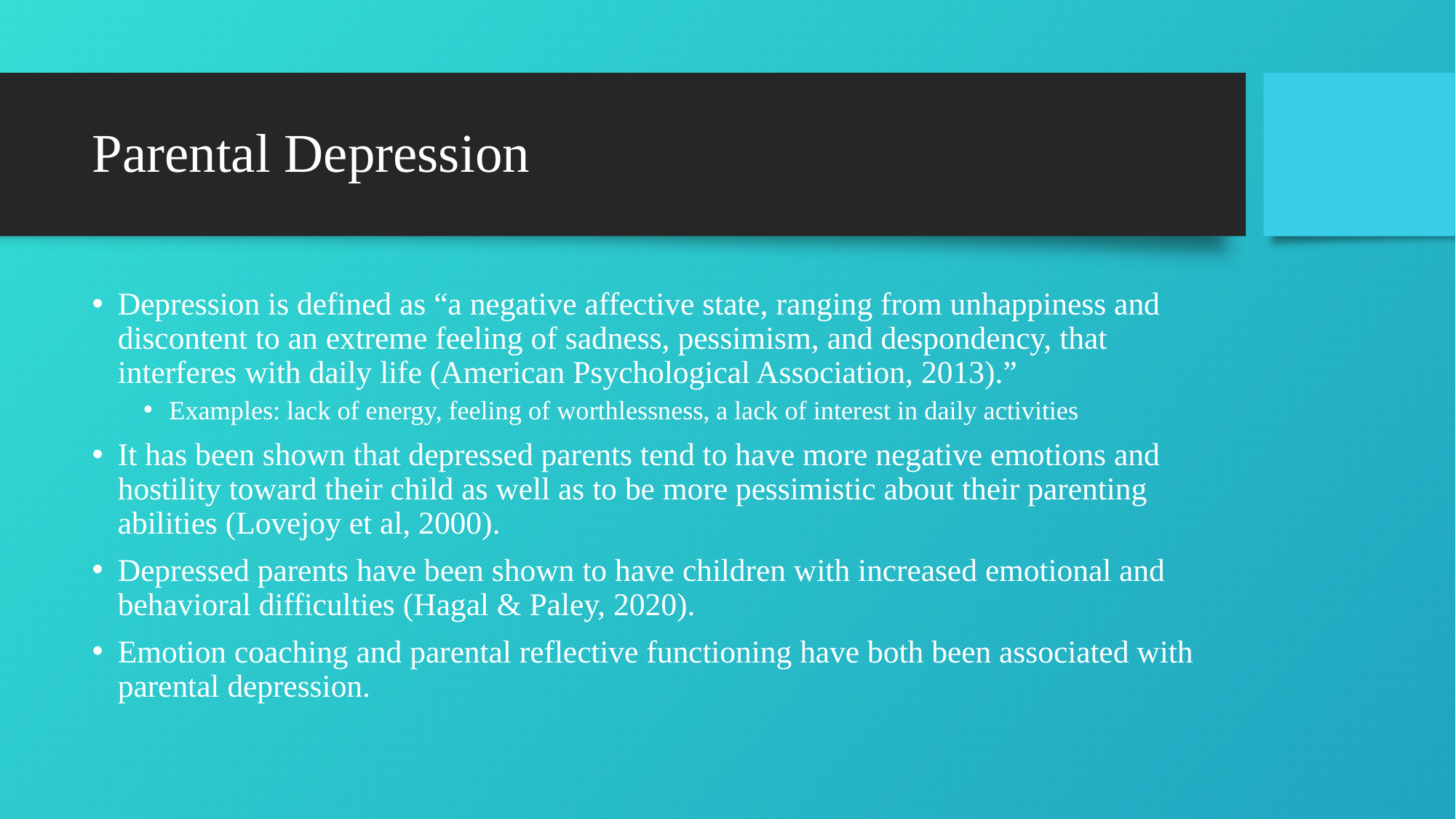

# Parental Depression
Depression is defined as “a negative affective state, ranging from unhappiness and discontent to an extreme feeling of sadness, pessimism, and despondency, that interferes with daily life (American Psychological Association, 2013).”
Examples: lack of energy, feeling of worthlessness, a lack of interest in daily activities
It has been shown that depressed parents tend to have more negative emotions and hostility toward their child as well as to be more pessimistic about their parenting abilities (Lovejoy et al, 2000).
Depressed parents have been shown to have children with increased emotional and behavioral difficulties (Hagal & Paley, 2020).
Emotion coaching and parental reflective functioning have both been associated with parental depression.